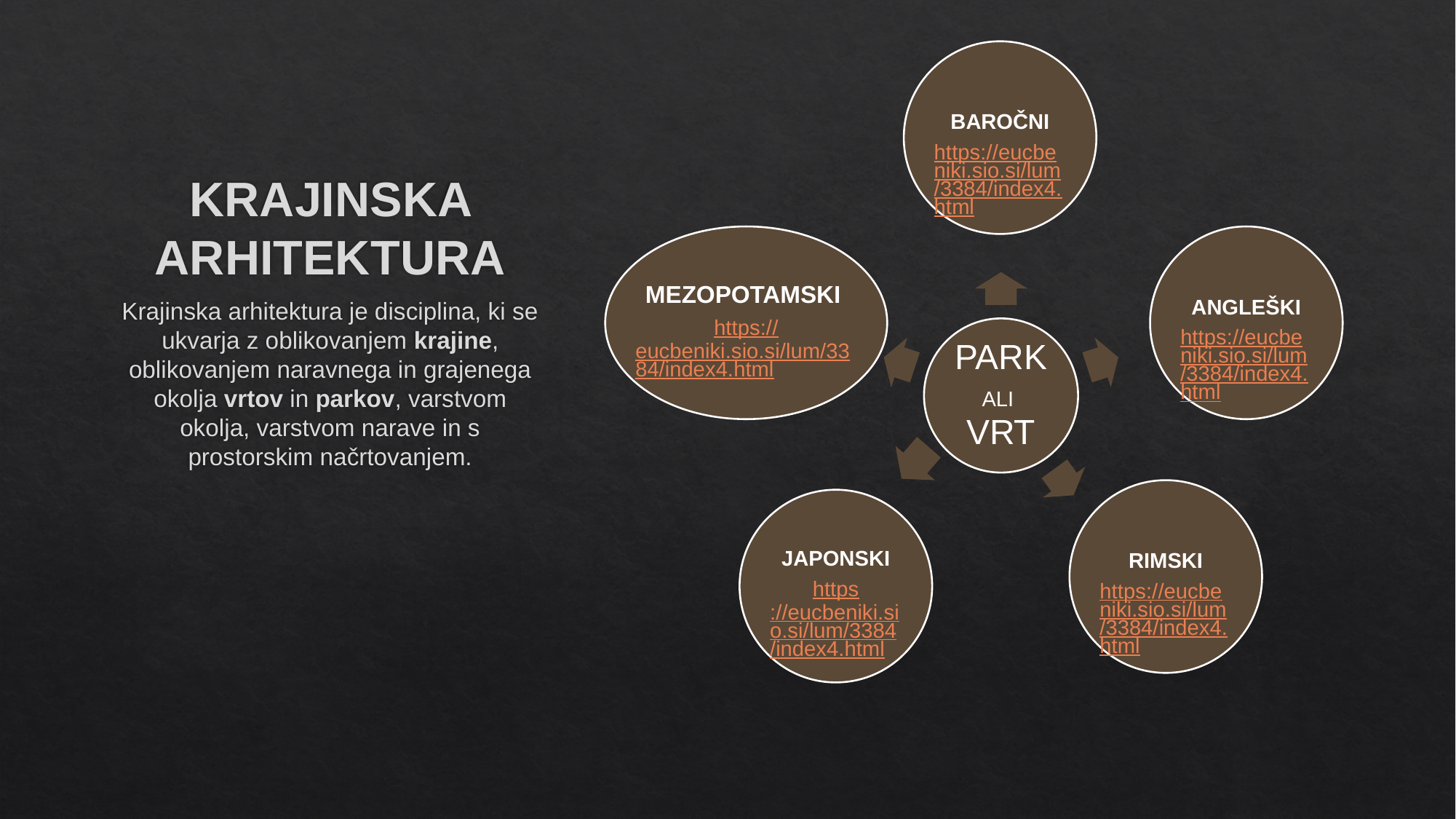

BAROČNI
https://eucbeniki.sio.si/lum/3384/index4.html
# KRAJINSKA ARHITEKTURA
MEZOPOTAMSKI
https://eucbeniki.sio.si/lum/3384/index4.html
ANGLEŠKI
https://eucbeniki.sio.si/lum/3384/index4.html

Krajinska arhitektura je disciplina, ki se ukvarja z oblikovanjem krajine, oblikovanjem naravnega in grajenega okolja vrtov in parkov, varstvom okolja, varstvom narave in s prostorskim načrtovanjem.

PARK ALI  VRT

RIMSKI
https://eucbeniki.sio.si/lum/3384/index4.html
JAPONSKI
https://eucbeniki.sio.si/lum/3384/index4.html